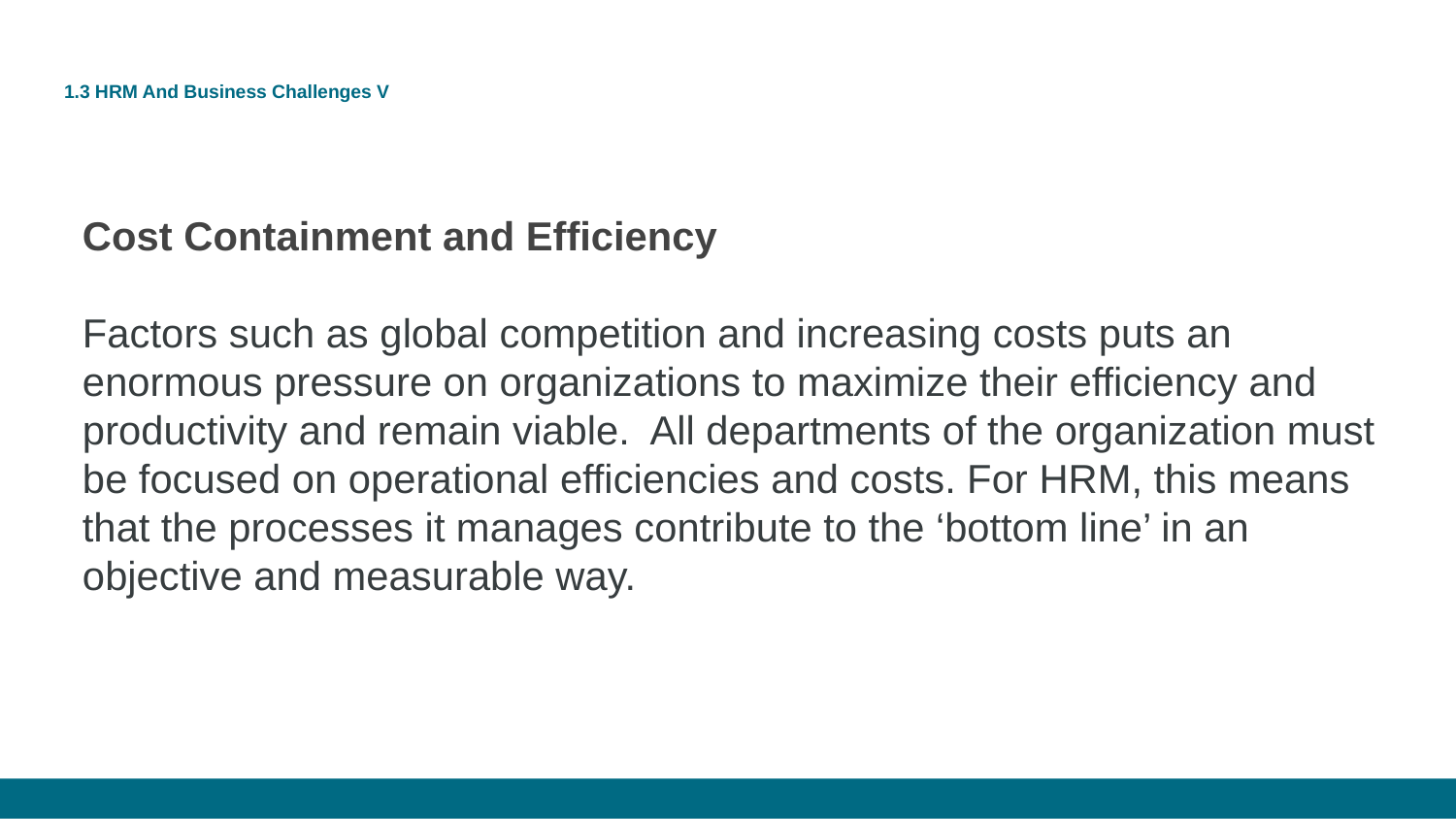

# 1.3 HRM And Business Challenges V
Cost Containment and Efficiency

Factors such as global competition and increasing costs puts an enormous pressure on organizations to maximize their efficiency and productivity and remain viable.  All departments of the organization must be focused on operational efficiencies and costs. For HRM, this means that the processes it manages contribute to the ‘bottom line’ in an objective and measurable way.